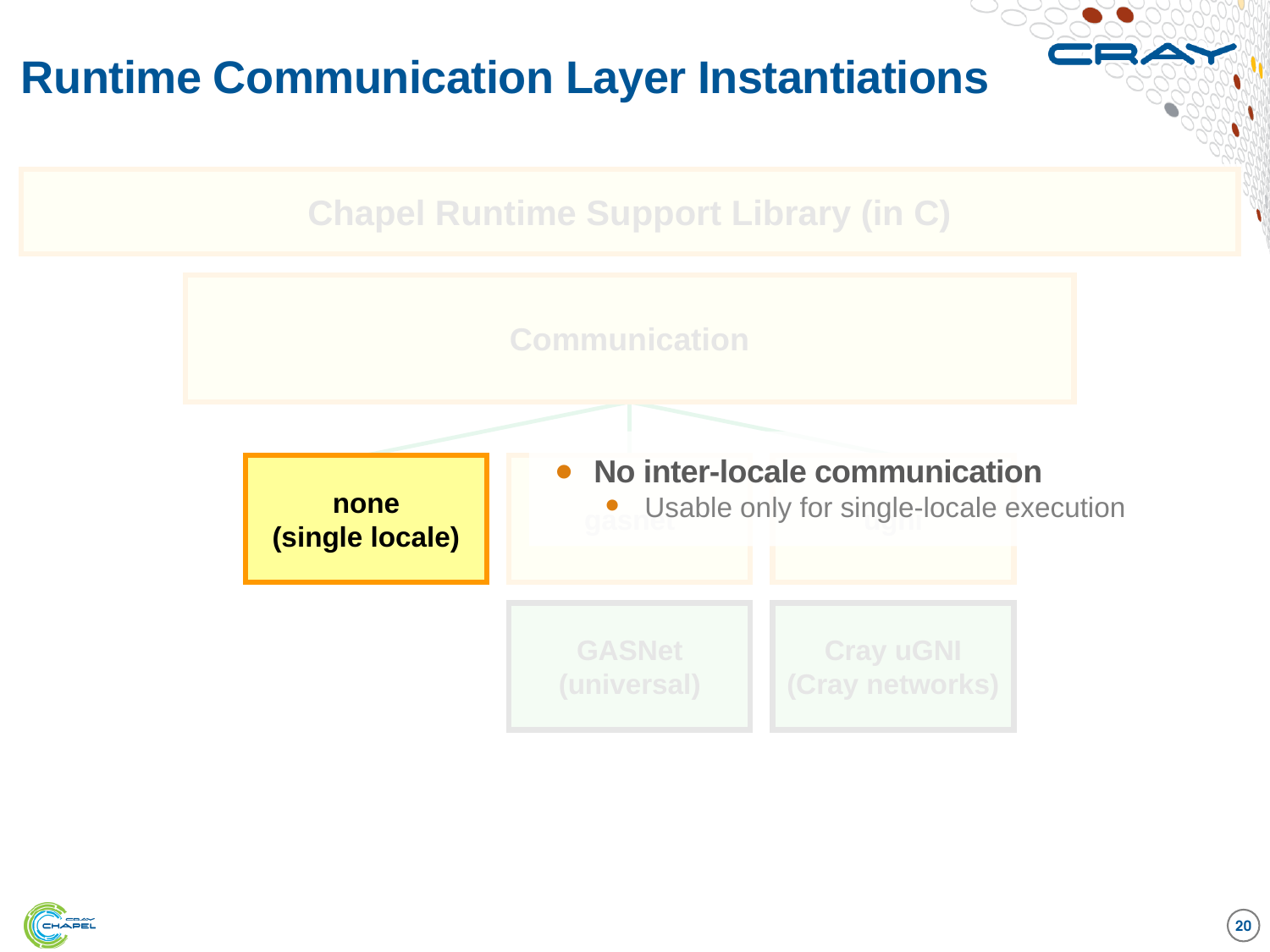

# Runtime Communication Layer Instantiations

Chapel Runtime Support Library (in C)
Communication
No inter-locale communication
Usable only for single-locale execution
none
(single locale)
gasnet
ugni
GASNet
(universal)
Cray uGNI
(Cray networks)
20